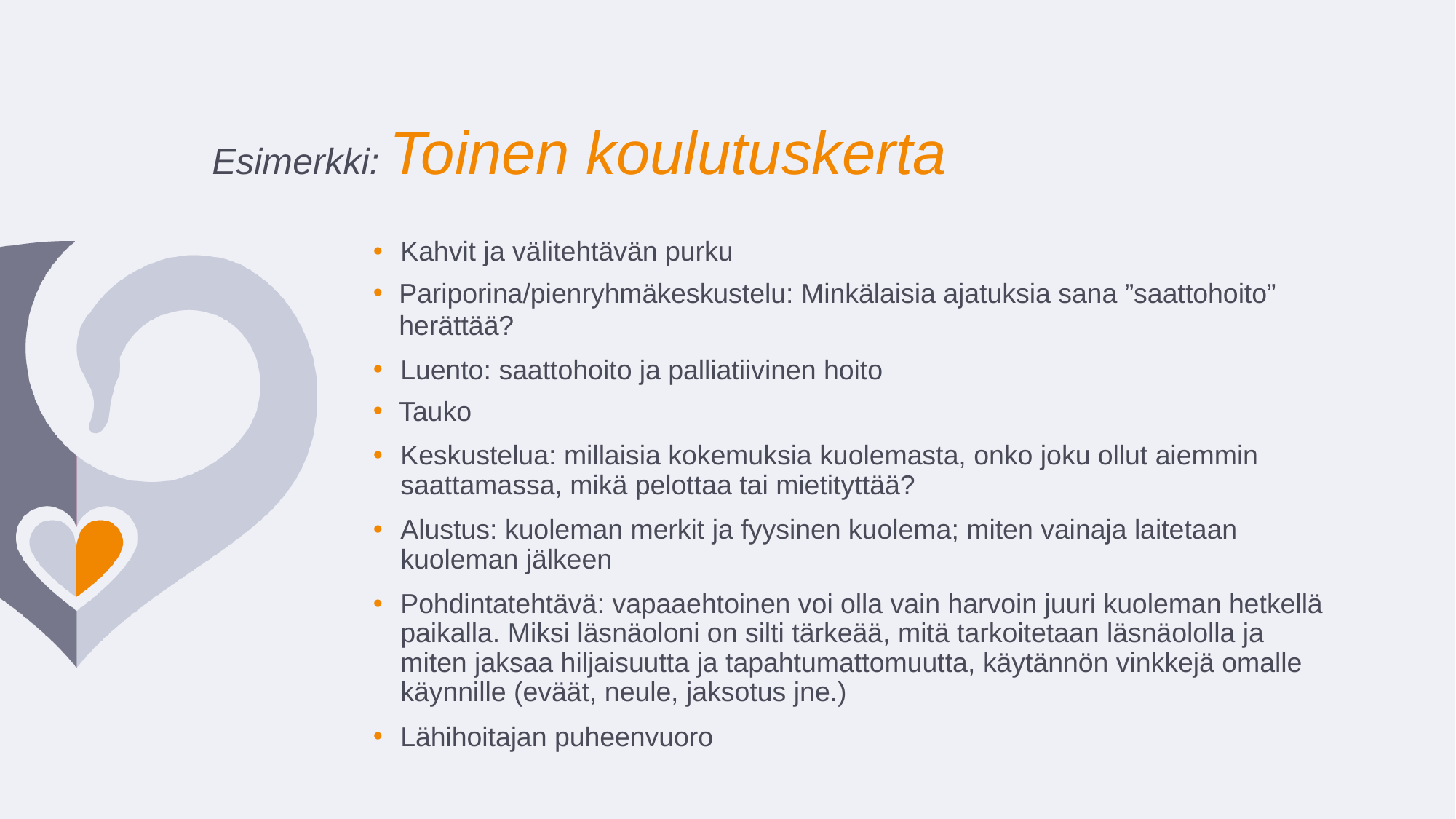

Esimerkki: Toinen koulutuskerta
Kahvit ja välitehtävän purku
Pariporina/pienryhmäkeskustelu: Minkälaisia ajatuksia sana ”saattohoito” herättää?
Luento: saattohoito ja palliatiivinen hoito
Tauko
Keskustelua: millaisia kokemuksia kuolemasta, onko joku ollut aiemmin saattamassa, mikä pelottaa tai mietityttää?
Alustus: kuoleman merkit ja fyysinen kuolema; miten vainaja laitetaan kuoleman jälkeen
Pohdintatehtävä: vapaaehtoinen voi olla vain harvoin juuri kuoleman hetkellä paikalla. Miksi läsnäoloni on silti tärkeää, mitä tarkoitetaan läsnäololla ja miten jaksaa hiljaisuutta ja tapahtumattomuutta, käytännön vinkkejä omalle käynnille (eväät, neule, jaksotus jne.)
Lähihoitajan puheenvuoro